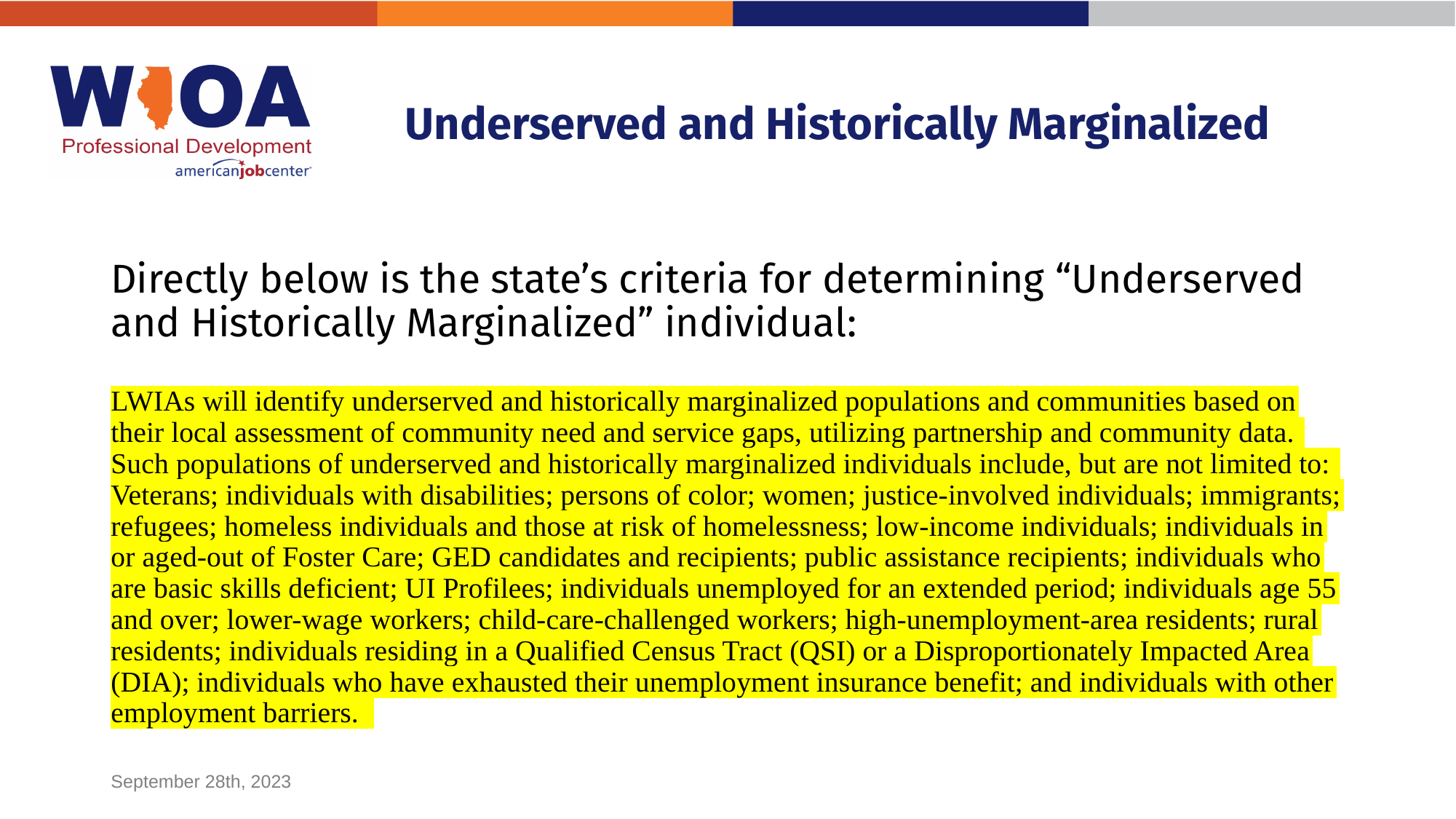

# Underserved and Historically Marginalized
Directly below is the state’s criteria for determining “Underserved and Historically Marginalized” individual:

LWIAs will identify underserved and historically marginalized populations and communities based on their local assessment of community need and service gaps, utilizing partnership and community data.  Such populations of underserved and historically marginalized individuals include, but are not limited to:  Veterans; individuals with disabilities; persons of color; women; justice-involved individuals; immigrants; refugees; homeless individuals and those at risk of homelessness; low-income individuals; individuals in or aged-out of Foster Care; GED candidates and recipients; public assistance recipients; individuals who are basic skills deficient; UI Profilees; individuals unemployed for an extended period; individuals age 55 and over; lower-wage workers; child-care-challenged workers; high-unemployment-area residents; rural residents; individuals residing in a Qualified Census Tract (QSI) or a Disproportionately Impacted Area (DIA); individuals who have exhausted their unemployment insurance benefit; and individuals with other employment barriers.

September 28th, 2023